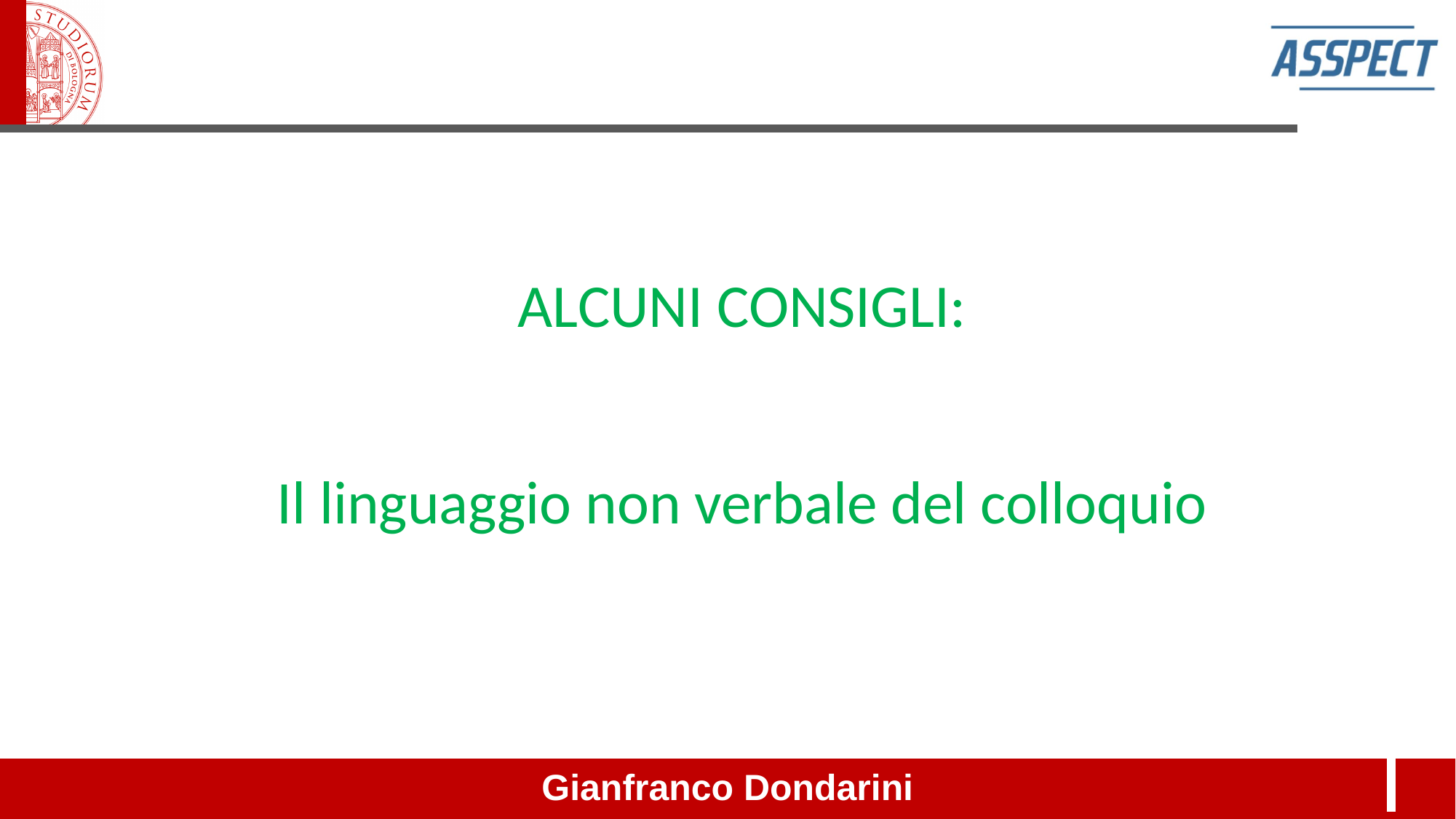

ALCUNI CONSIGLI:
Il linguaggio non verbale del colloquio
Gianfranco Dondarini